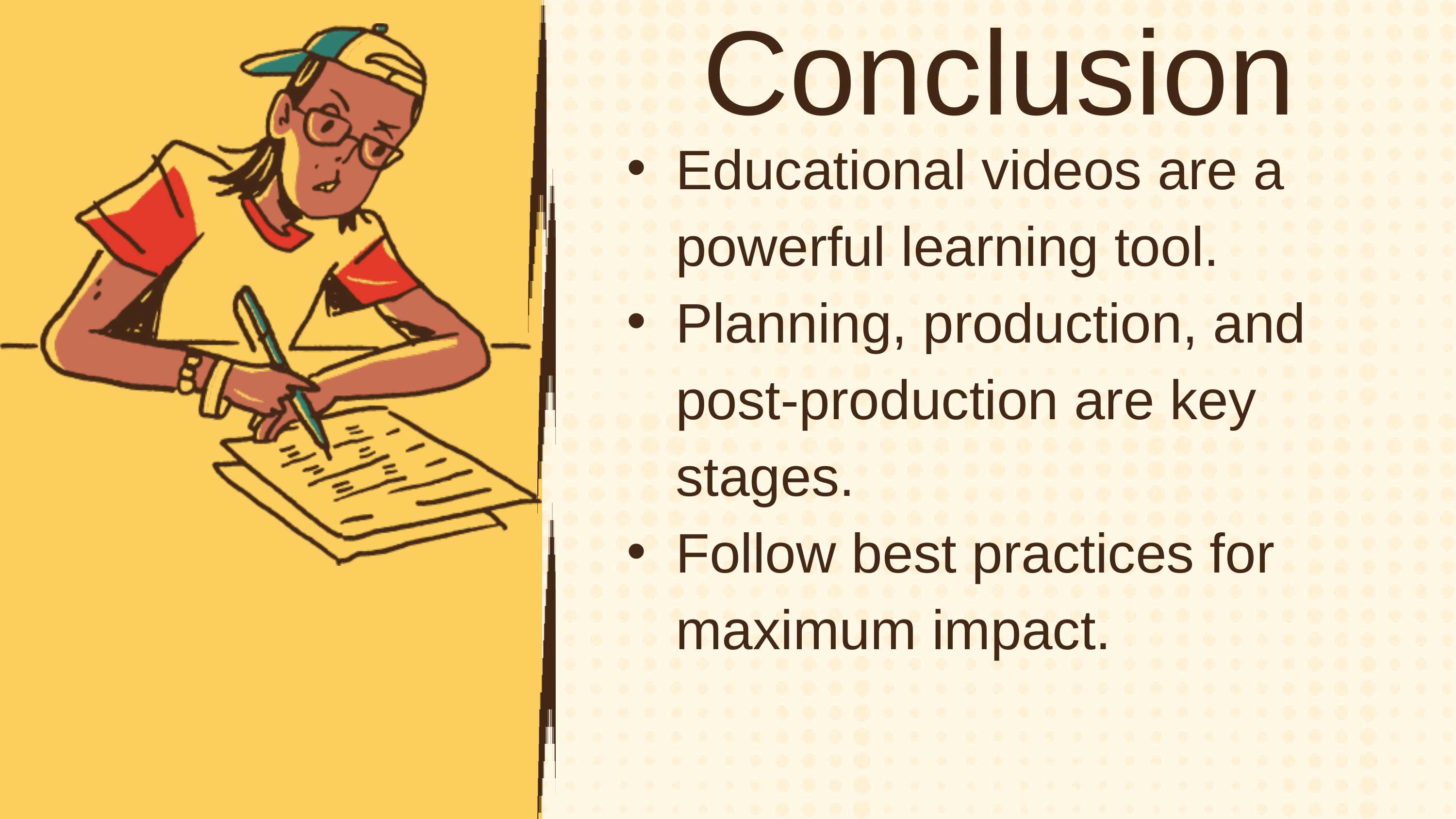

Conclusion

Educational videos are a powerful learning tool.
Planning, production, and  post-production are key stages.
Follow best practices for maximum impact.